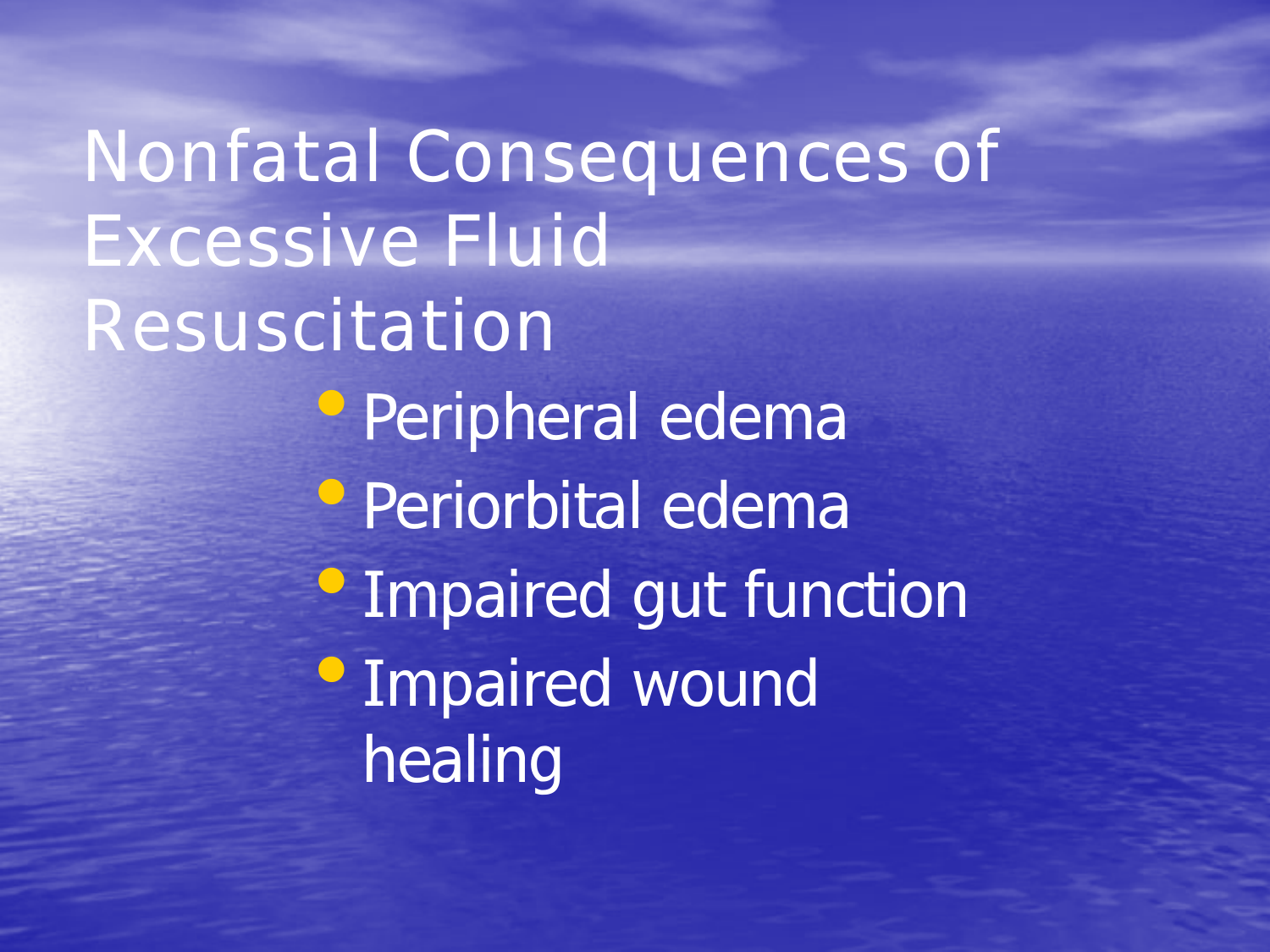

# Nonfatal Consequences of Excessive Fluid Resuscitation
Peripheral edema
Periorbital edema
Impaired gut function
Impaired wound healing